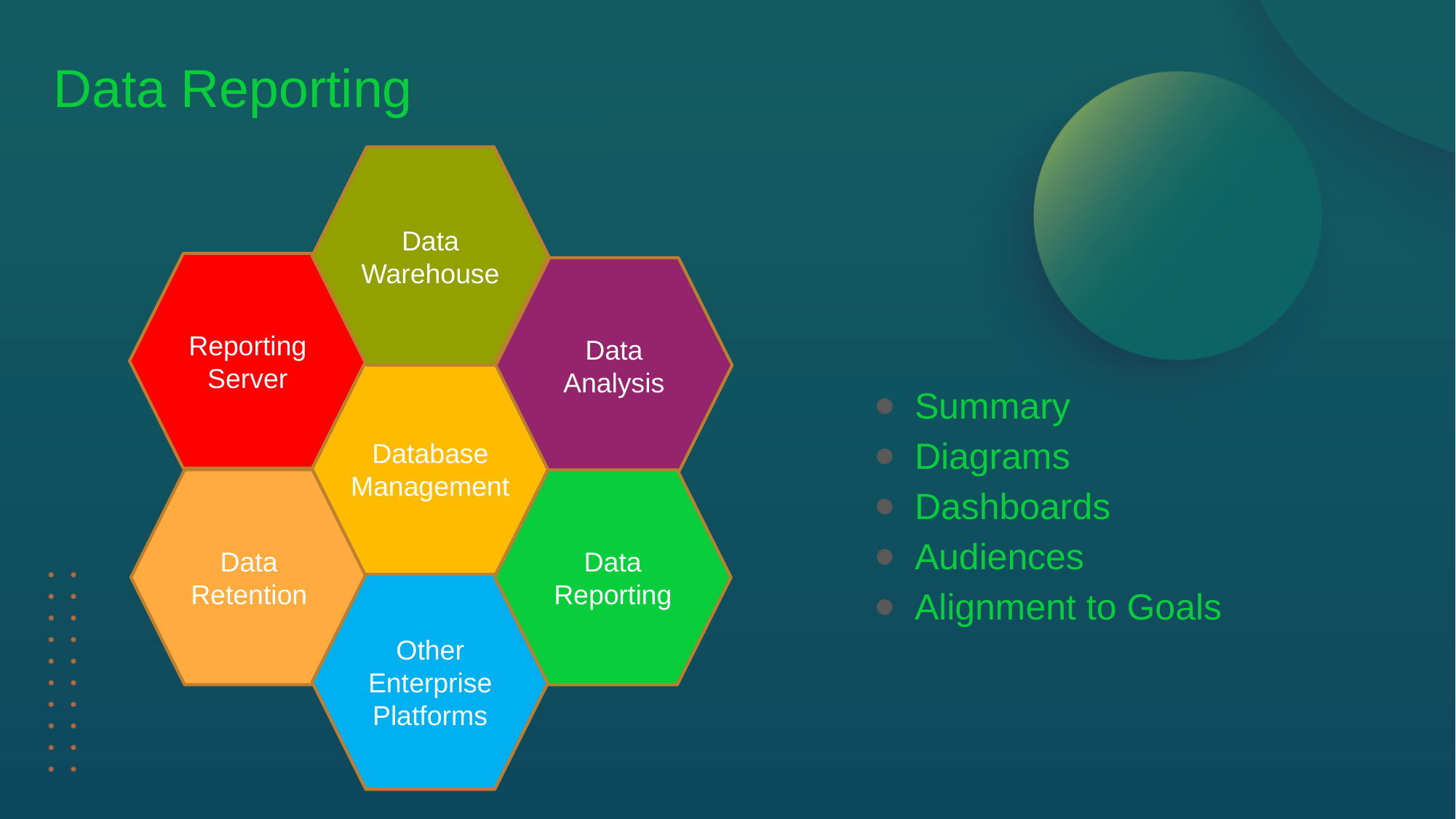

Data Reporting
Data Warehouse
Reporting Server
Data Analysis
Database Management
Summary
Diagrams
Dashboards
Audiences
Alignment to Goals
Data Retention
Data Reporting
Other Enterprise Platforms